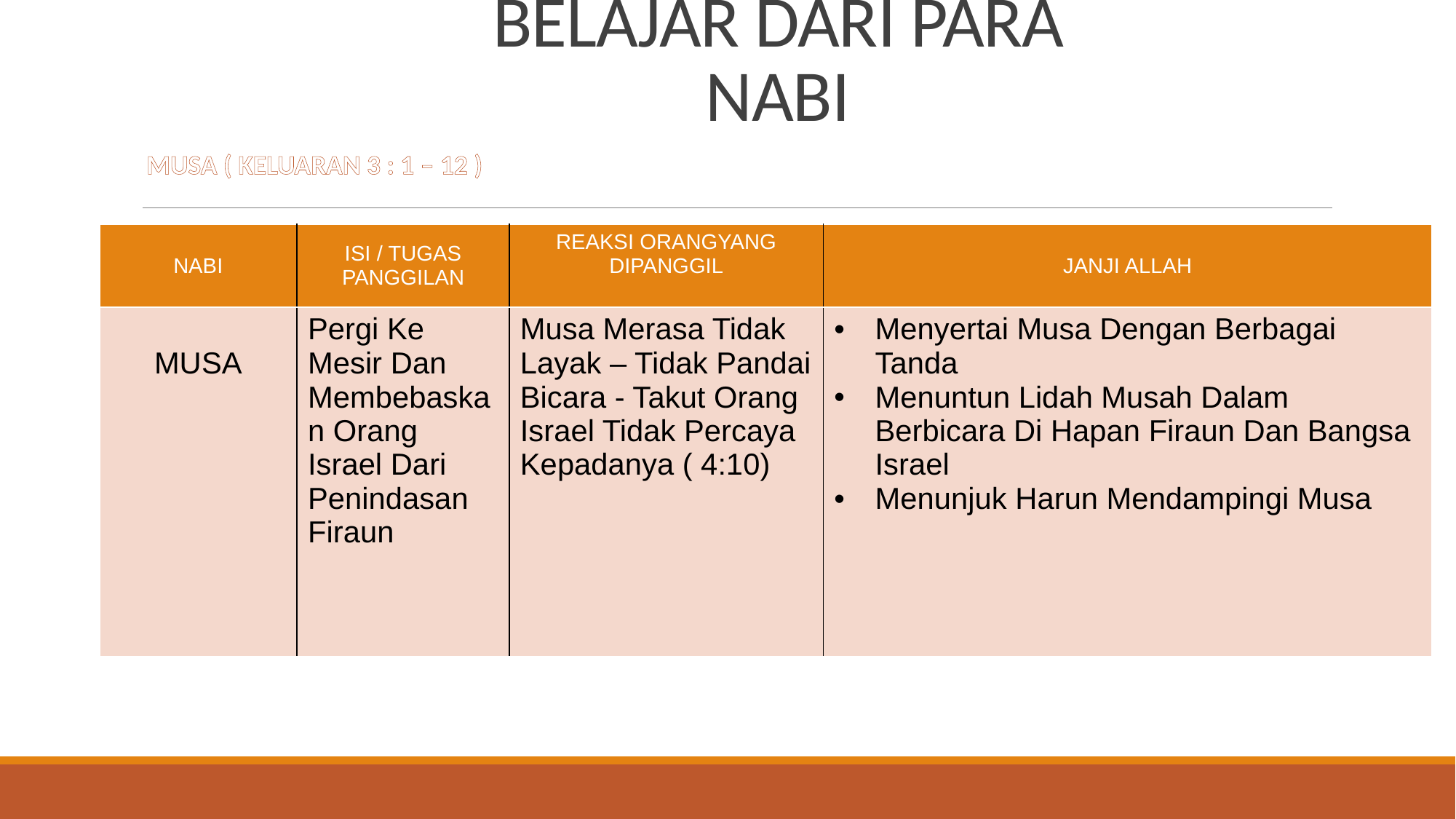

# BELAJAR DARI PARA NABI
MUSA ( KELUARAN 3 : 1 – 12 )
| NABI | ISI / TUGAS PANGGILAN | REAKSI ORANGYANG DIPANGGIL | JANJI ALLAH |
| --- | --- | --- | --- |
| MUSA | Pergi Ke Mesir Dan Membebaskan Orang Israel Dari Penindasan Firaun | Musa Merasa Tidak Layak – Tidak Pandai Bicara - Takut Orang Israel Tidak Percaya Kepadanya ( 4:10) | Menyertai Musa Dengan Berbagai Tanda Menuntun Lidah Musah Dalam Berbicara Di Hapan Firaun Dan Bangsa Israel Menunjuk Harun Mendampingi Musa |